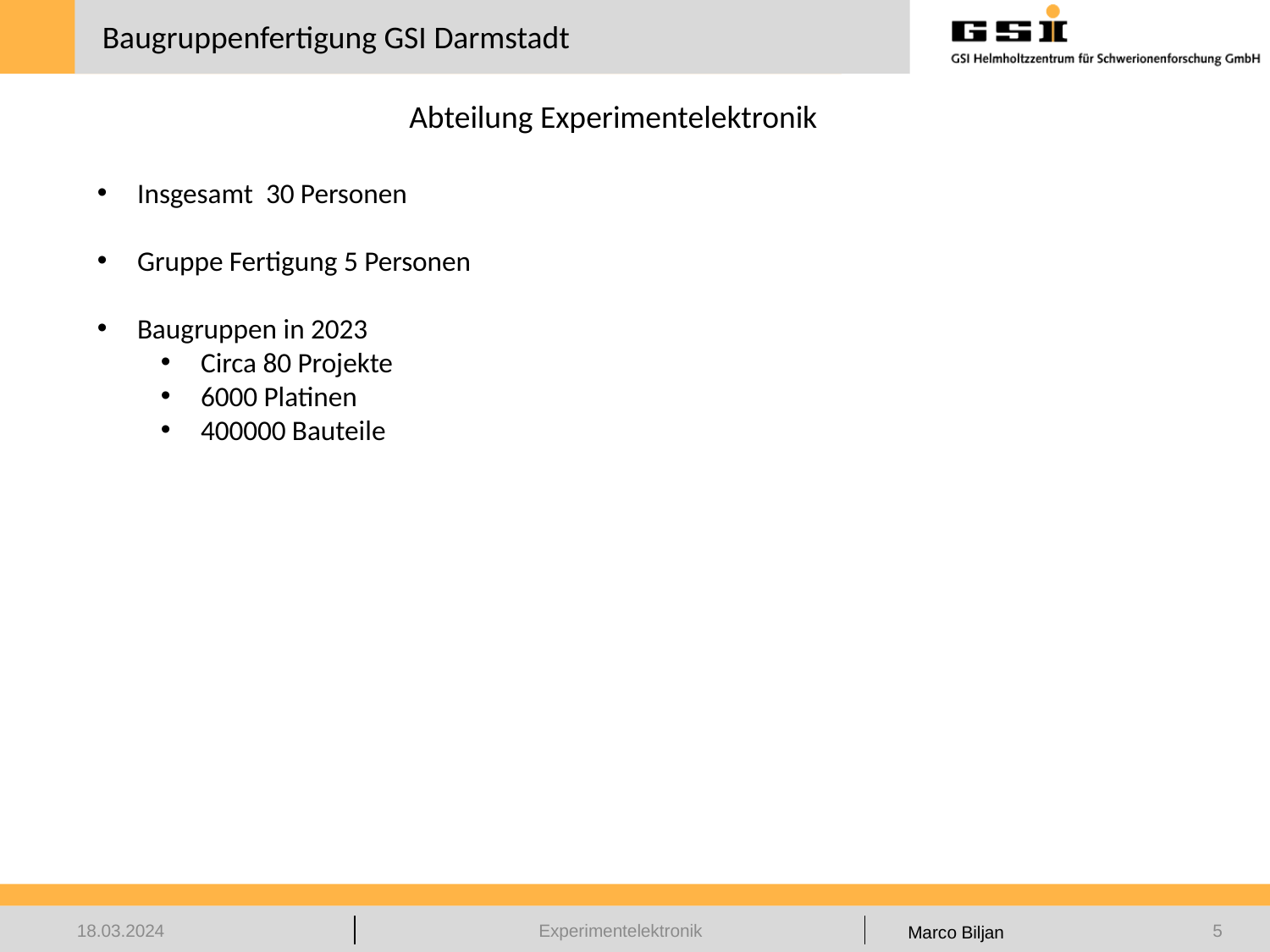

Baugruppenfertigung GSI Darmstadt

Abteilung Experimentelektronik
Insgesamt  30 Personen

Gruppe Fertigung 5 Personen

Baugruppen in 2023
Circa 80 Projekte
6000 Platinen
400000 Bauteile
Experimentelektronik
18.03.2024
5